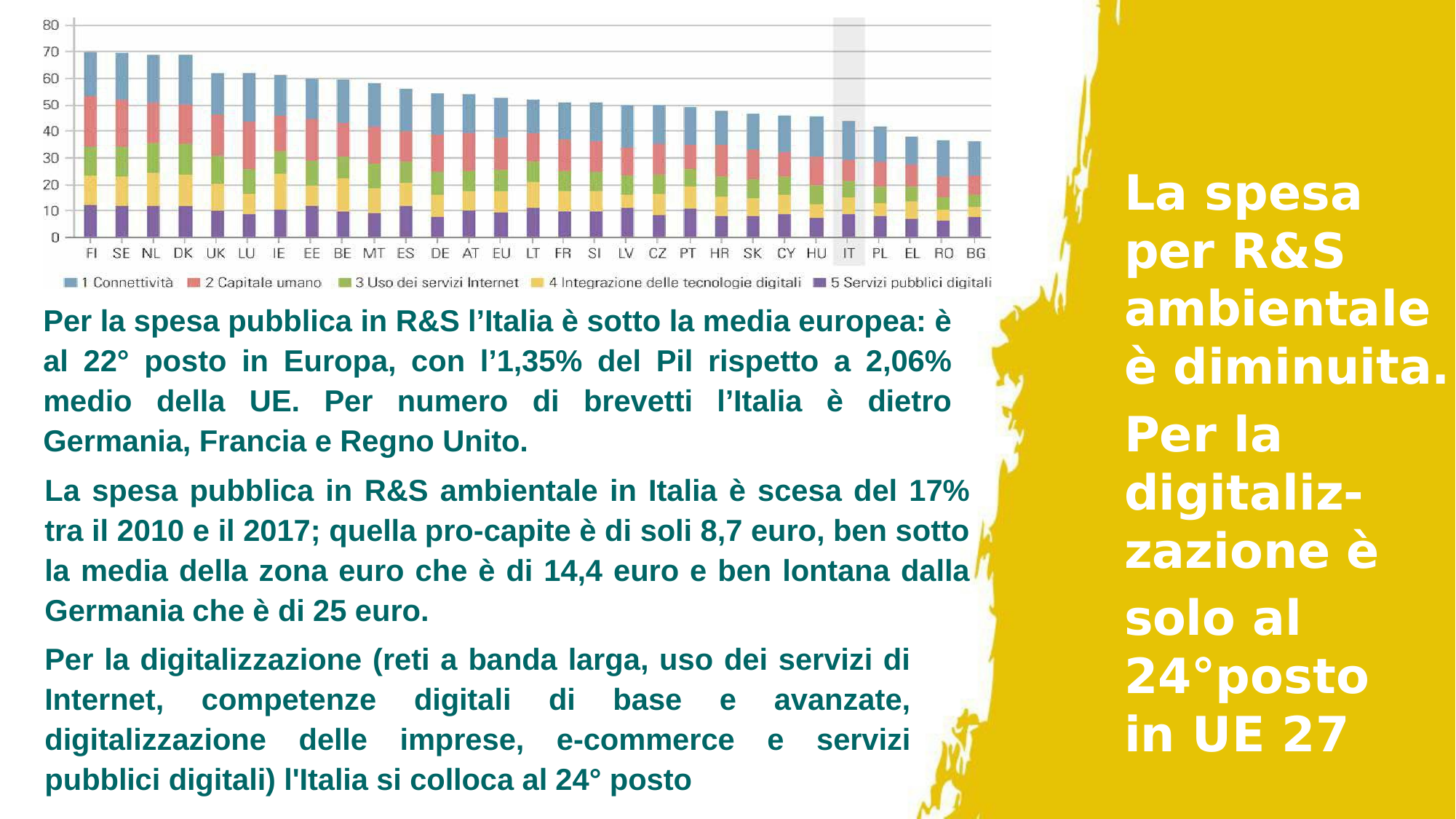

La spesa per R&S ambientaleè diminuita.
Per la digitaliz-zazione è
solo al 24°posto    in UE 27
Per la spesa pubblica in R&S l’Italia è sotto la media europea: è al 22° posto in Europa, con l’1,35% del Pil rispetto a 2,06% medio della UE. Per numero di brevetti l’Italia è dietro Germania, Francia e Regno Unito.
La spesa pubblica in R&S ambientale in Italia è scesa del 17% tra il 2010 e il 2017; quella pro-capite è di soli 8,7 euro, ben sotto la media della zona euro che è di 14,4 euro e ben lontana dalla Germania che è di 25 euro.
Per la digitalizzazione (reti a banda larga, uso dei servizi di Internet, competenze digitali di base e avanzate, digitalizzazione delle imprese, e-commerce e servizi pubblici digitali) l'Italia si colloca al 24° posto